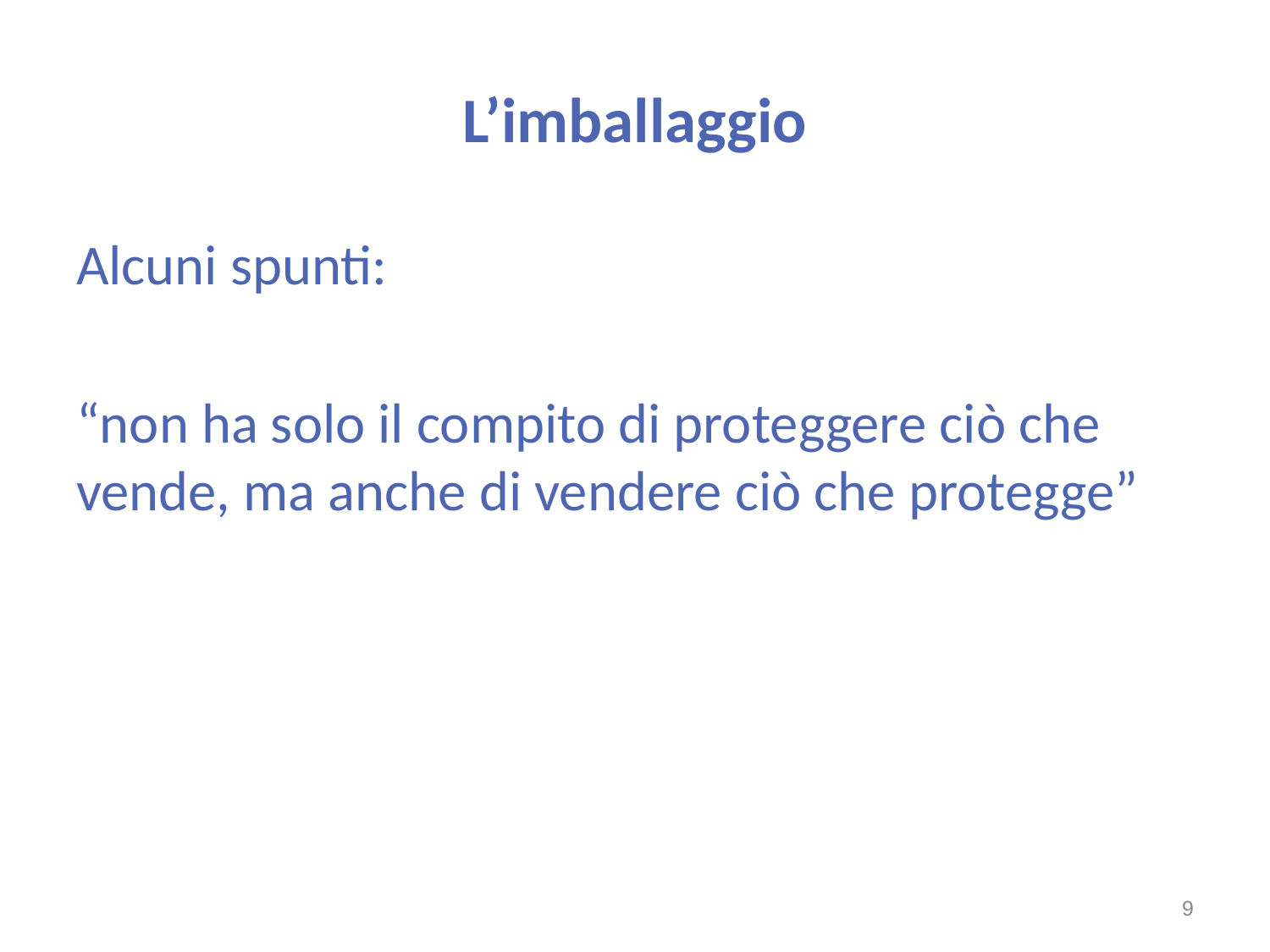

# L’imballaggio
Alcuni spunti:

“non ha solo il compito di proteggere ciò che vende, ma anche di vendere ciò che protegge”

9